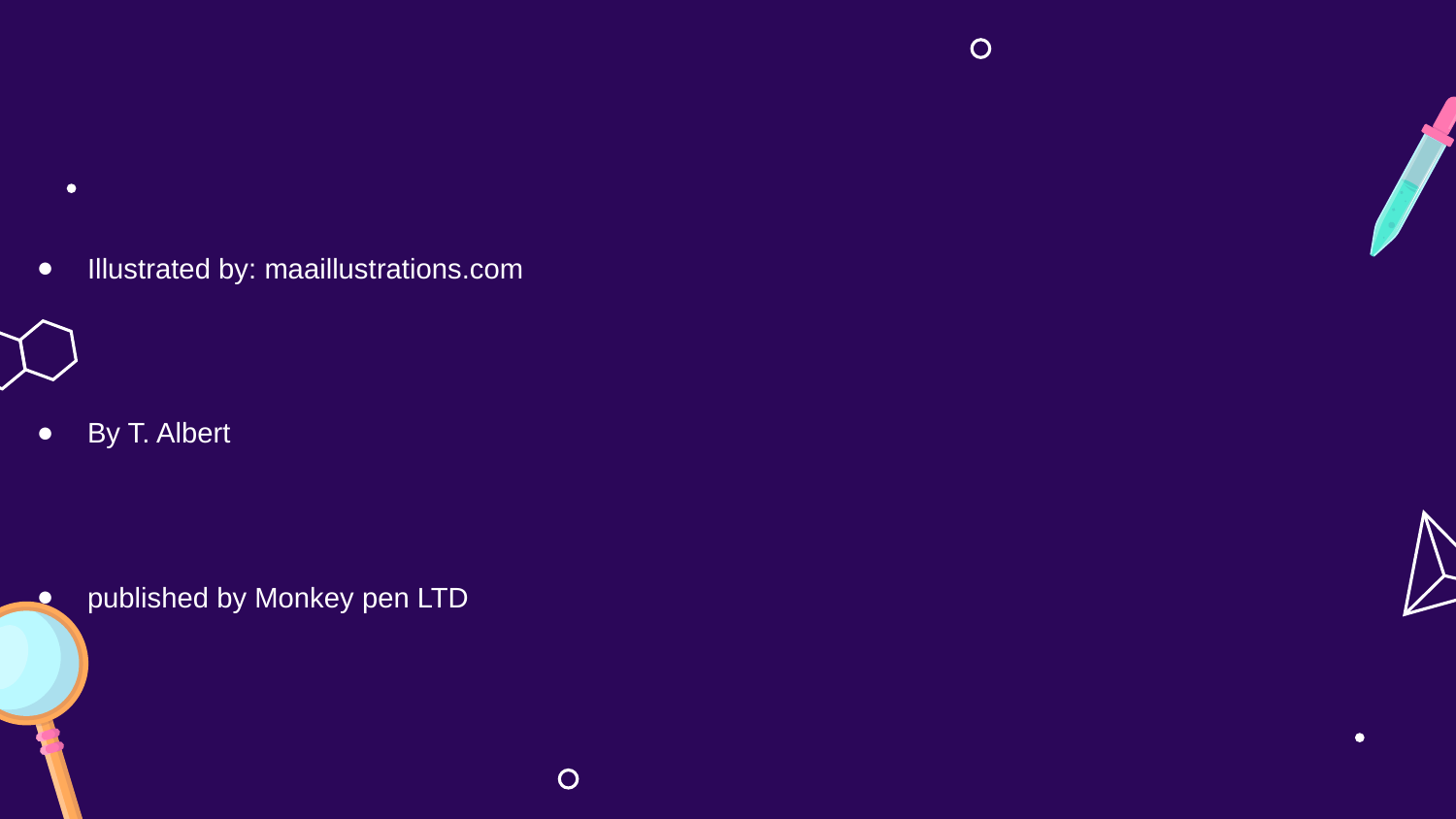

Illustrated by: maaillustrations.com
By T. Albert
published by Monkey pen LTD